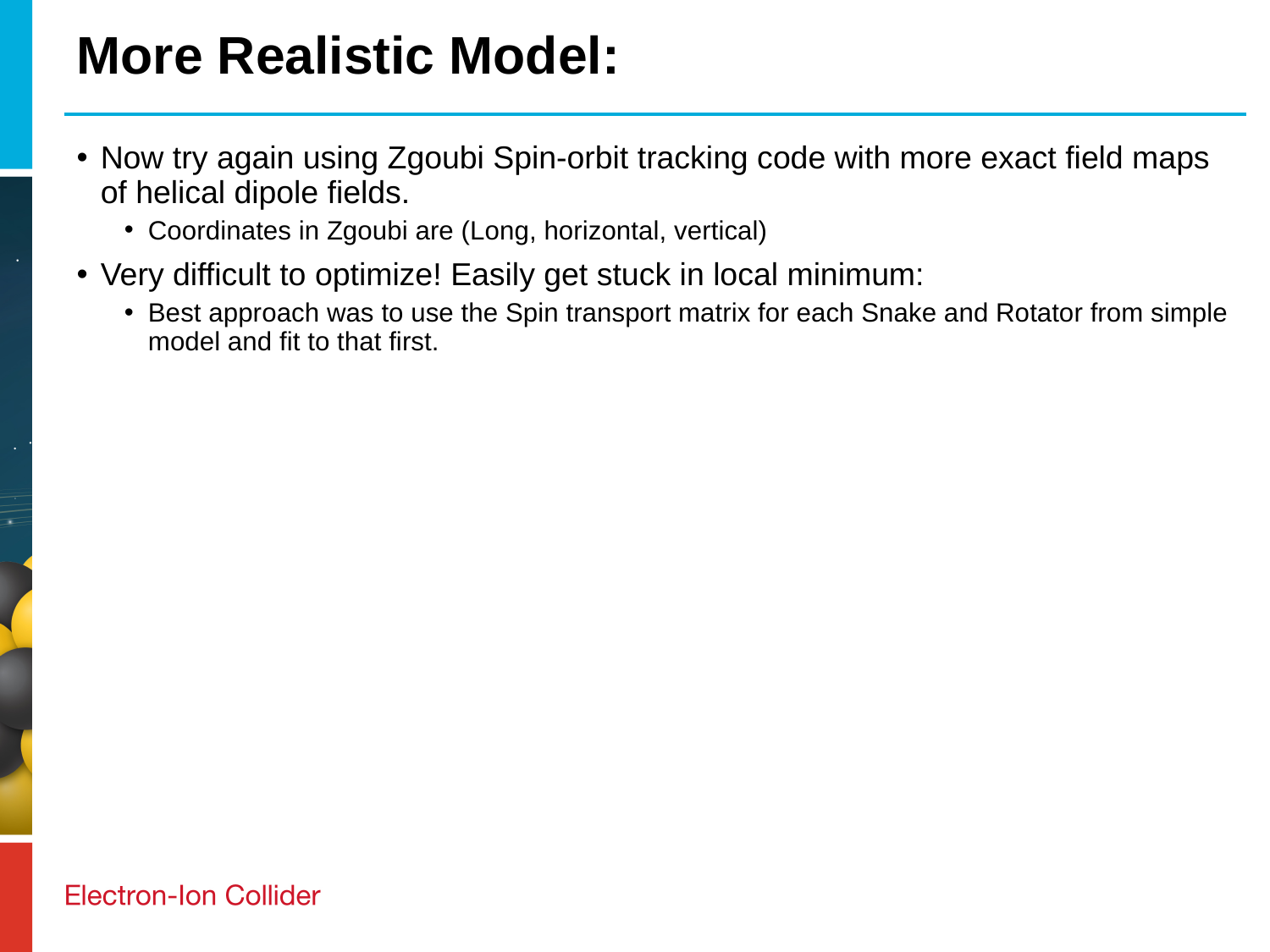

# More Realistic Model:
Now try again using Zgoubi Spin-orbit tracking code with more exact field maps of helical dipole fields.
Coordinates in Zgoubi are (Long, horizontal, vertical)
Very difficult to optimize! Easily get stuck in local minimum:
Best approach was to use the Spin transport matrix for each Snake and Rotator from simple model and fit to that first.